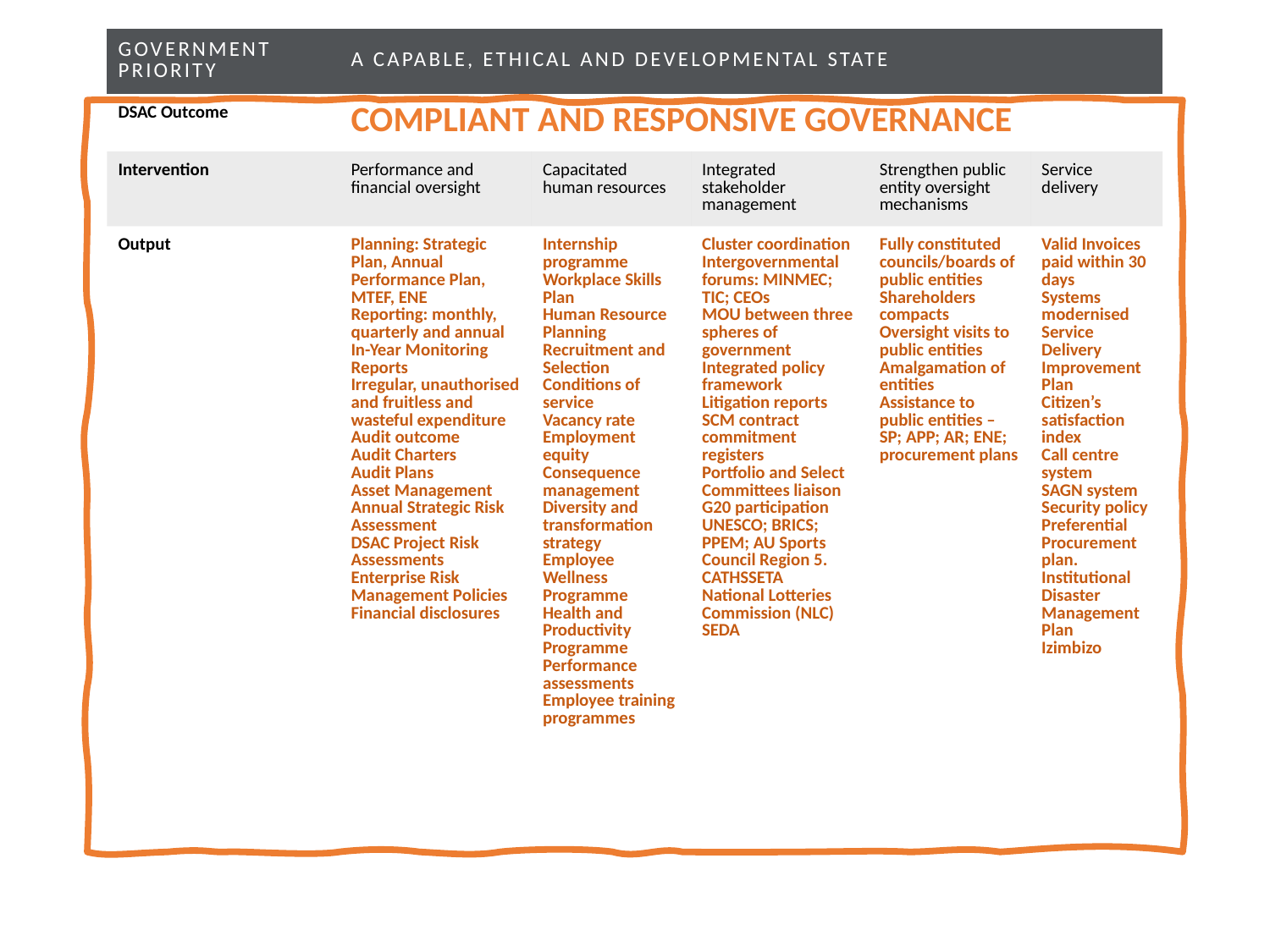

| Government Priority | A CAPABLE, ETHICAL AND DEVELOPMENTAL STATE |  |  |  |  |
| --- | --- | --- | --- | --- | --- |
| DSAC Outcome | COMPLIANT AND RESPONSIVE GOVERNANCE |  |  |  |  |
| Intervention | Performance and financial oversight | Capacitated human resources | Integrated stakeholder management | Strengthen public entity oversight mechanisms | Service delivery |
| Output | Planning: Strategic Plan, Annual Performance Plan, MTEF, ENE Reporting: monthly, quarterly and annual In-Year Monitoring Reports Irregular, unauthorised and fruitless and wasteful expenditure Audit outcome Audit Charters Audit Plans Asset Management Annual Strategic Risk Assessment DSAC Project Risk Assessments Enterprise Risk Management Policies Financial disclosures | Internship programme Workplace Skills Plan Human Resource Planning Recruitment and Selection Conditions of service Vacancy rate Employment equity Consequence management Diversity and transformation strategy Employee Wellness Programme Health and Productivity Programme Performance assessments Employee training programmes | Cluster coordination Intergovernmental forums: MINMEC; TIC; CEOs MOU between three spheres of government Integrated policy framework Litigation reports SCM contract commitment registers Portfolio and Select Committees liaison G20 participation UNESCO; BRICS; PPEM; AU Sports Council Region 5. CATHSSETA National Lotteries Commission (NLC) SEDA | Fully constituted councils/boards of public entities Shareholders compacts Oversight visits to public entities Amalgamation of entities Assistance to public entities – SP; APP; AR; ENE; procurement plans | Valid Invoices paid within 30 days Systems modernised Service Delivery Improvement Plan Citizen’s satisfaction index Call centre system SAGN system Security policy Preferential Procurement plan. Institutional Disaster Management Plan Izimbizo |

37